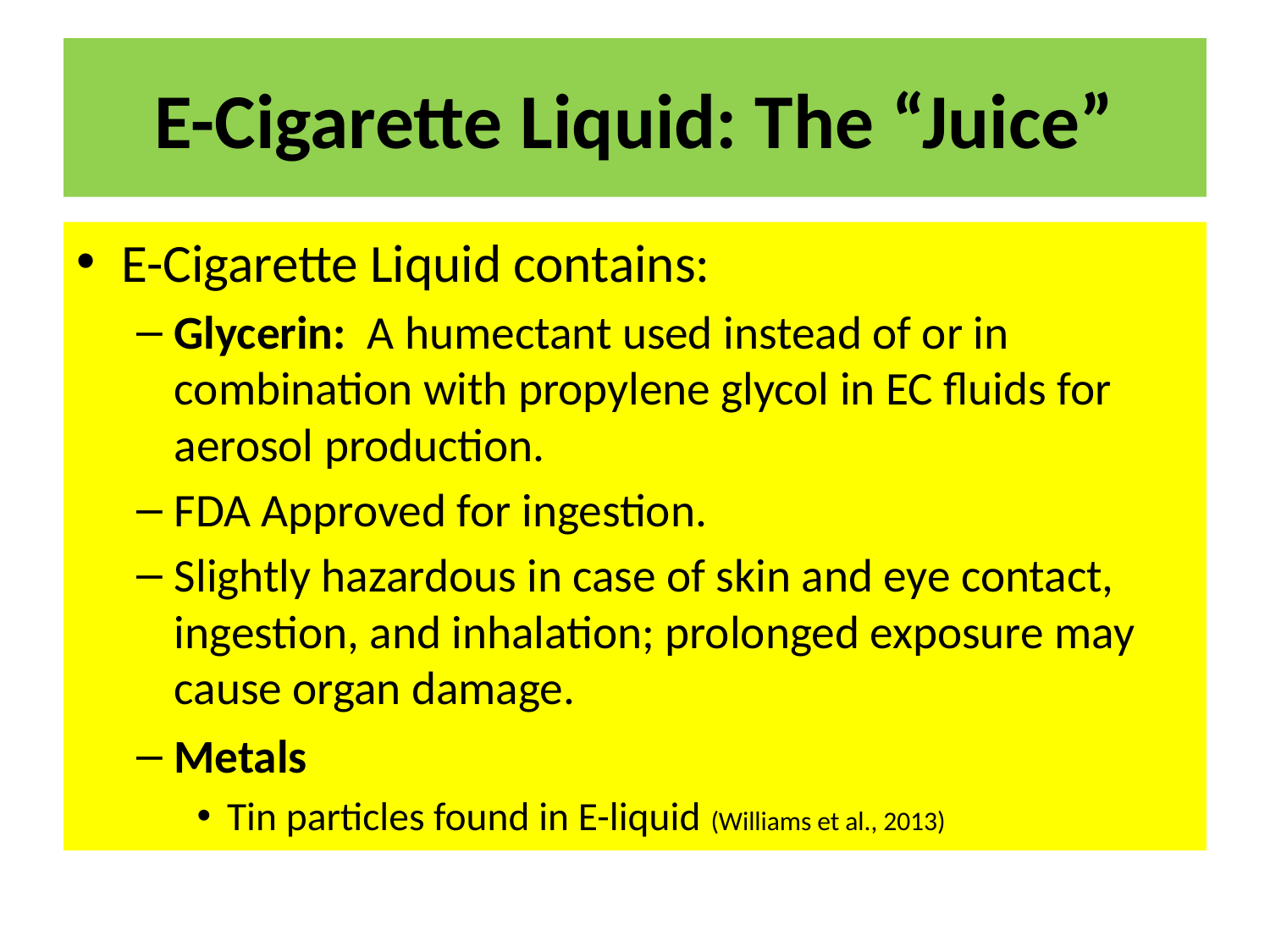

# E-Cigarette Liquid: The “Juice”
E-Cigarette Liquid contains:
Glycerin:  A humectant used instead of or in combination with propylene glycol in EC fluids for aerosol production.
FDA Approved for ingestion.
Slightly hazardous in case of skin and eye contact, ingestion, and inhalation; prolonged exposure may cause organ damage.
Metals
Tin particles found in E-liquid (Williams et al., 2013)